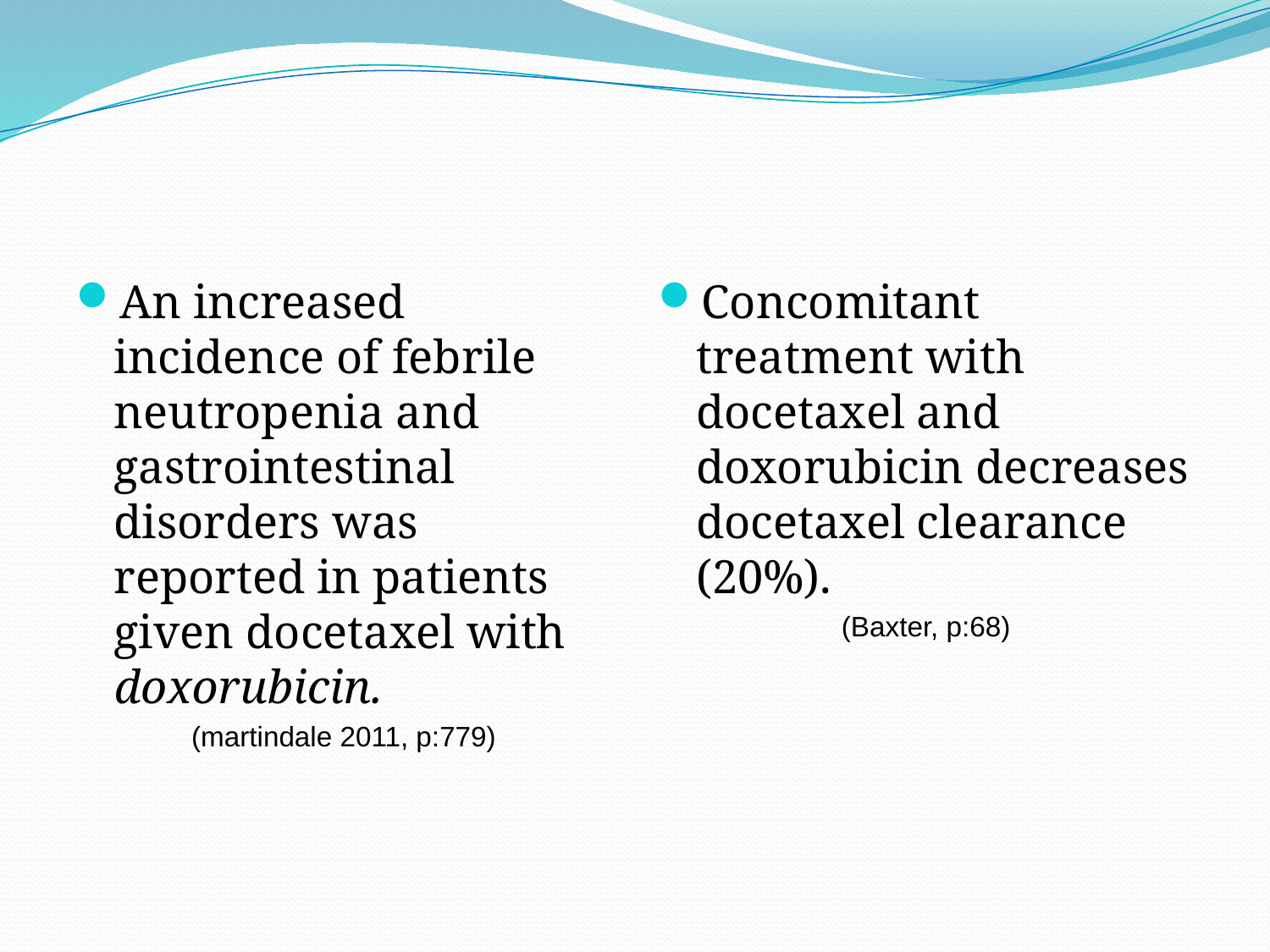

#
An increased incidence of febrile neutropenia and gastrointestinal disorders was reported in patients given docetaxel with doxorubicin.
(martindale 2011, p:779)

Concomitant treatment with docetaxel and doxorubicin decreases docetaxel clearance (20%).
(Baxter, p:68)